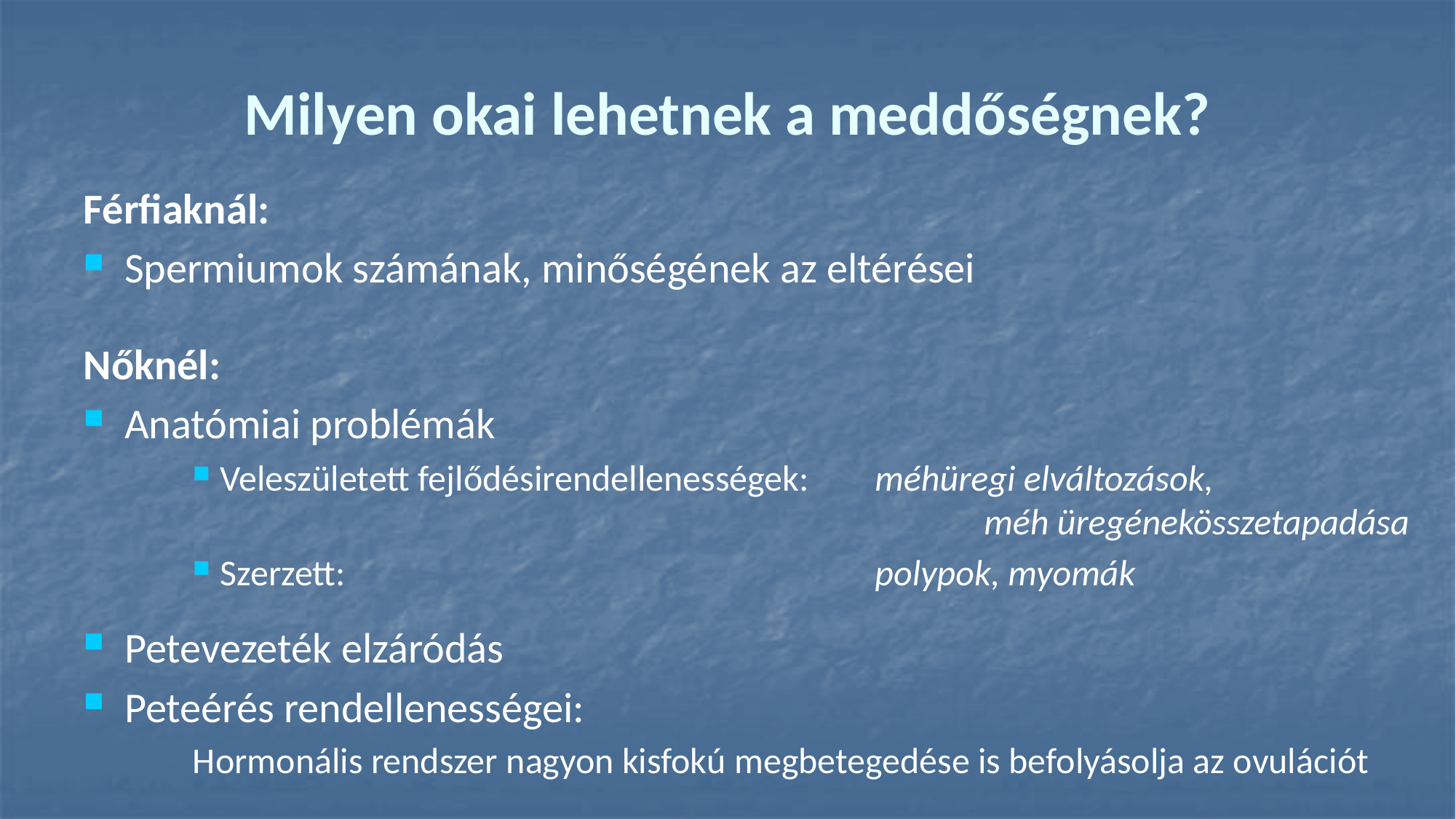

# Milyen okai lehetnek a meddőségnek?
Férfiaknál:
Spermiumok számának, minőségének az eltérései
Nőknél:
Anatómiai problémák
Veleszületett fejlődésirendellenességek: 	méhüregi elváltozások, 								méh üregénekösszetapadása
Szerzett: 					polypok, myomák
Petevezeték elzáródás
Peteérés rendellenességei:
	Hormonális rendszer nagyon kisfokú megbetegedése is befolyásolja az ovulációt